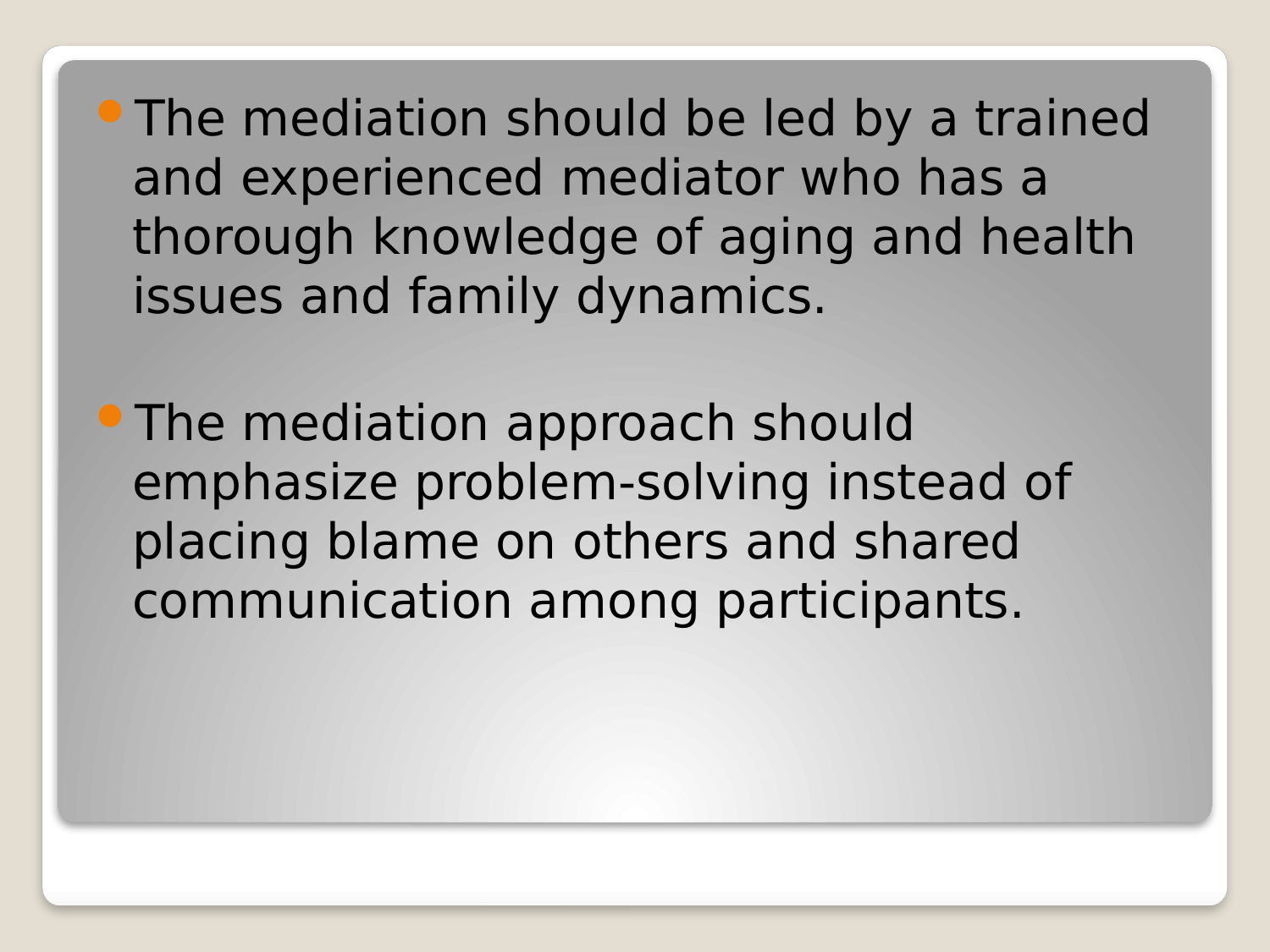

The mediation should be led by a trained and experienced mediator who has a thorough knowledge of aging and health issues and family dynamics.

The mediation approach should emphasize problem-solving instead of placing blame on others and shared communication among participants.

#